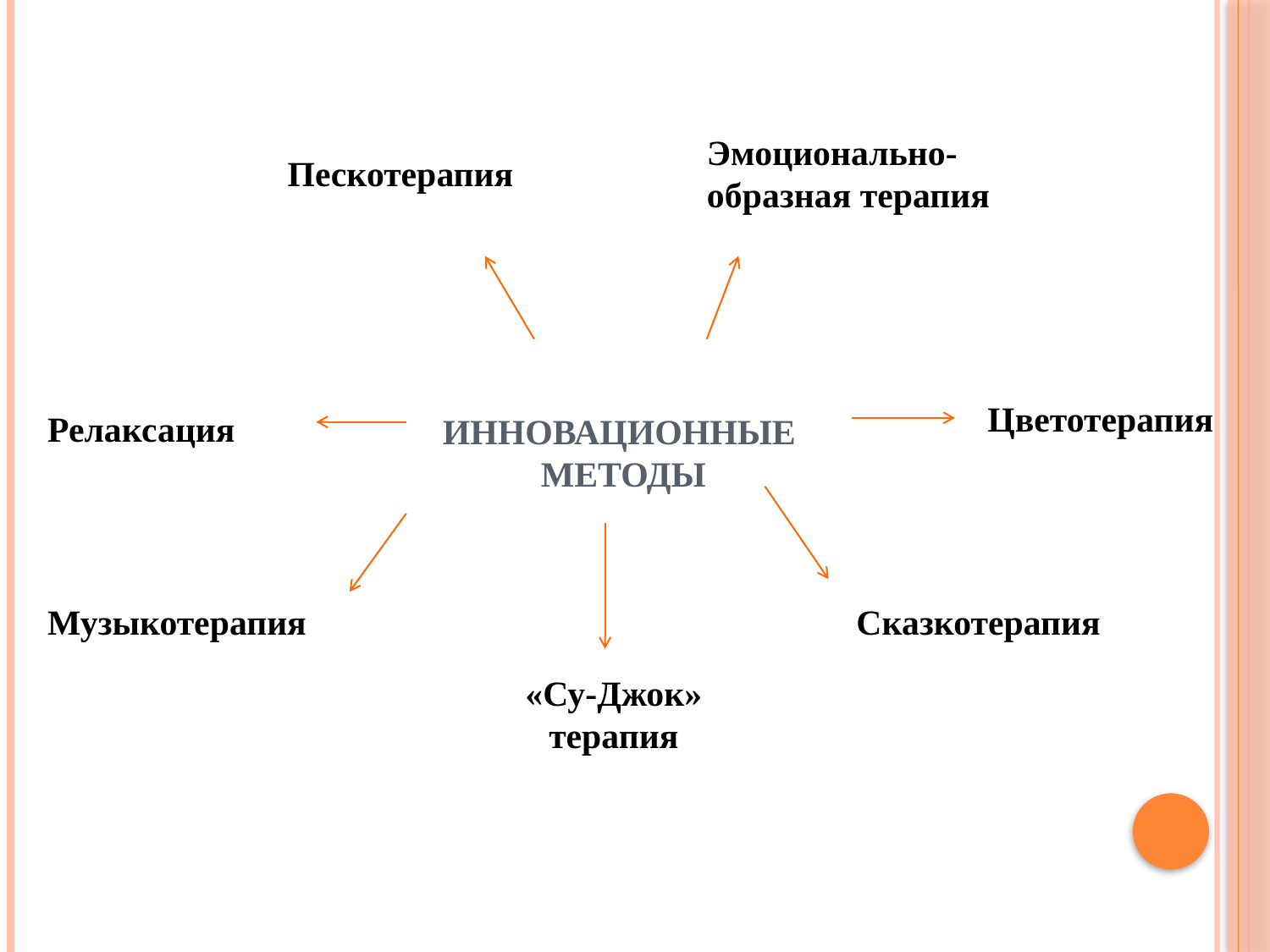

Эмоционально-образная терапия
Пескотерапия
Цветотерапия
Релаксация
# Инновационные методы
Музыкотерапия
Сказкотерапия
«Су-Джок» терапия